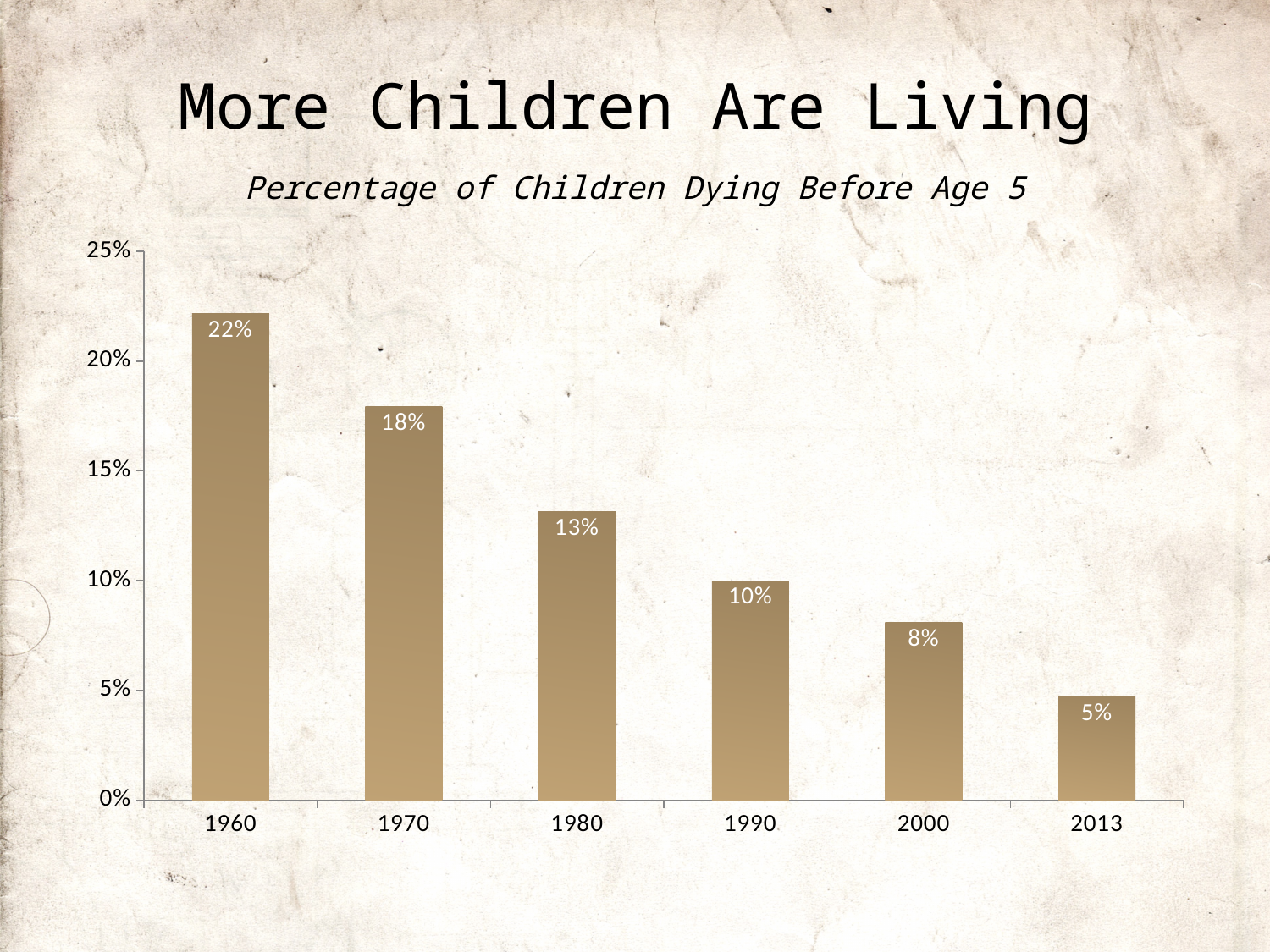

# More Children Are Living
Percentage of Children Dying Before Age 5

### Chart

| Category | Percentage |
|---|---|
| 1960 | 0.2215925 |
| 1970 | 0.1791682 |
| 1980 | 0.1315233 |
| 1990 | 0.09999722 |
| 2000 | 0.0808287 |
| 2013 | 0.04716204 |